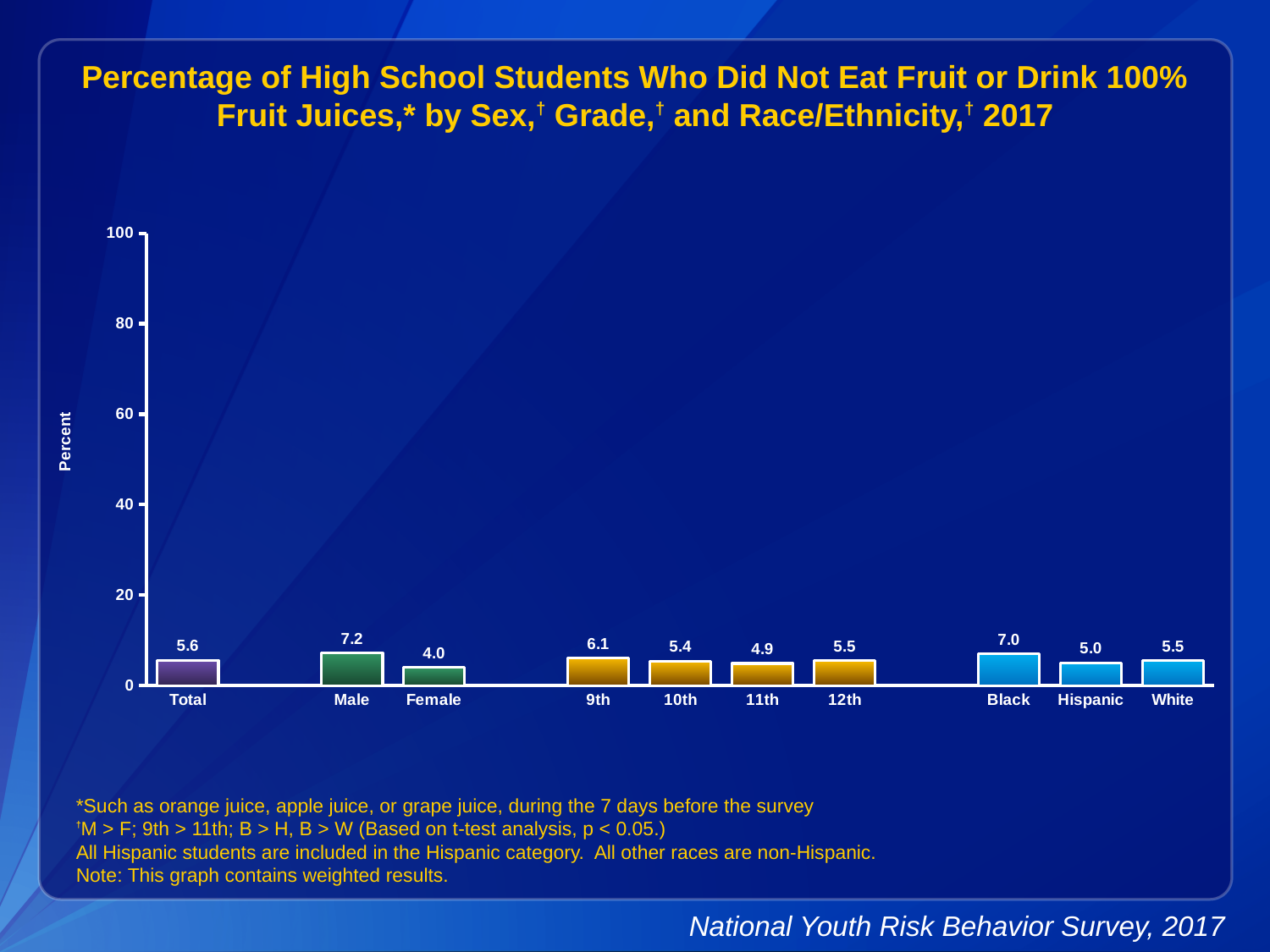

Percentage of High School Students Who Did Not Eat Fruit or Drink 100% Fruit Juices,* by Sex,† Grade,† and Race/Ethnicity,† 2017

### Chart

| Category | Series 1 |
|---|---|
| Total | 5.6 |
|  | None |
| Male | 7.2 |
| Female | 4.0 |
|  | None |
| 9th | 6.1 |
| 10th | 5.4 |
| 11th | 4.9 |
| 12th | 5.5 |
|  | None |
| Black | 7.0 |
| Hispanic | 5.0 |
| White | 5.5 |
*Such as orange juice, apple juice, or grape juice, during the 7 days before the survey
†M > F; 9th > 11th; B > H, B > W (Based on t-test analysis, p < 0.05.)
All Hispanic students are included in the Hispanic category.  All other races are non-Hispanic.
Note: This graph contains weighted results.
National Youth Risk Behavior Survey, 2017